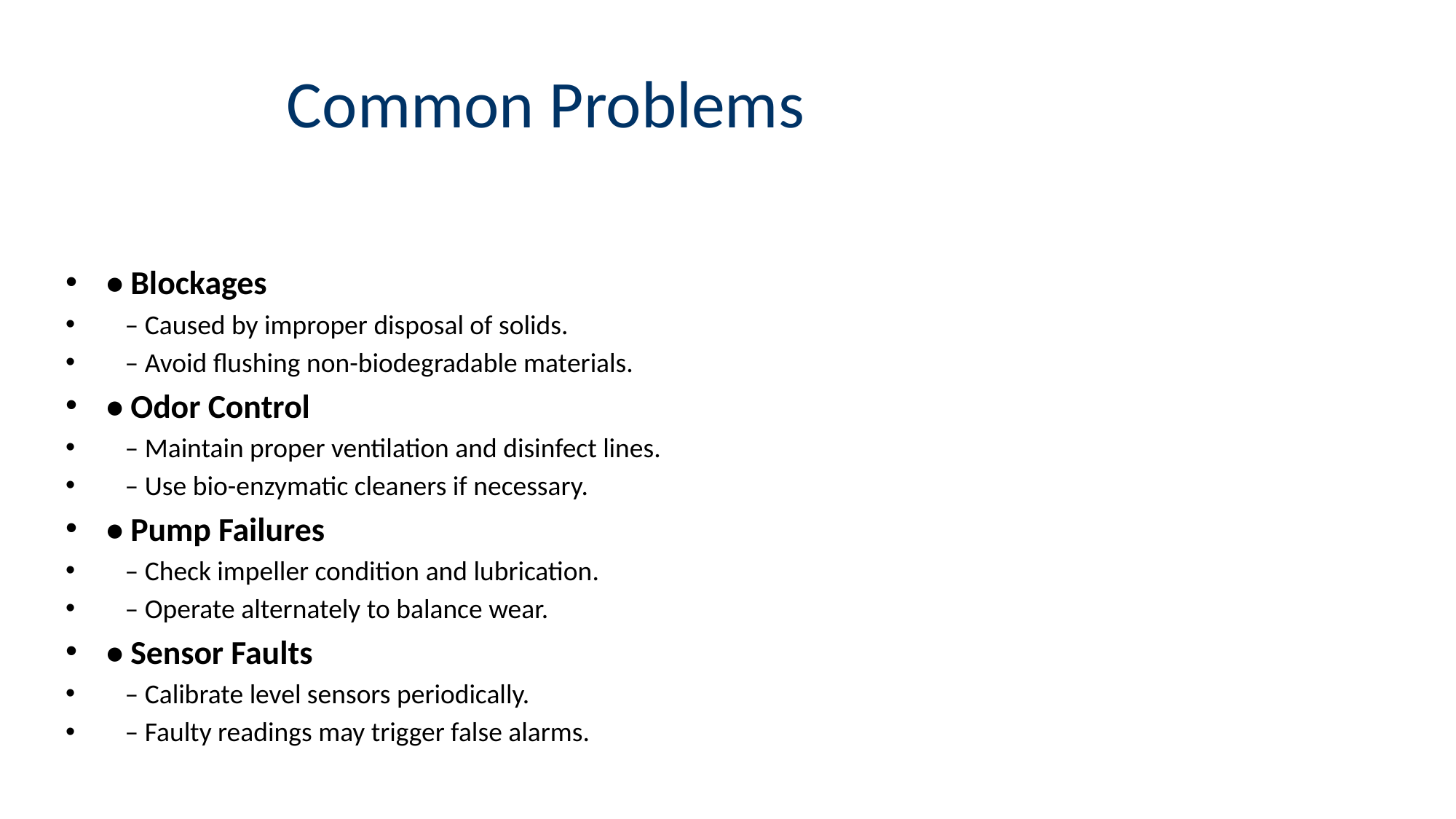

# Common Problems

• Blockages
   – Caused by improper disposal of solids.
   – Avoid flushing non-biodegradable materials.
• Odor Control
   – Maintain proper ventilation and disinfect lines.
   – Use bio-enzymatic cleaners if necessary.
• Pump Failures
   – Check impeller condition and lubrication.
   – Operate alternately to balance wear.
• Sensor Faults
   – Calibrate level sensors periodically.
   – Faulty readings may trigger false alarms.